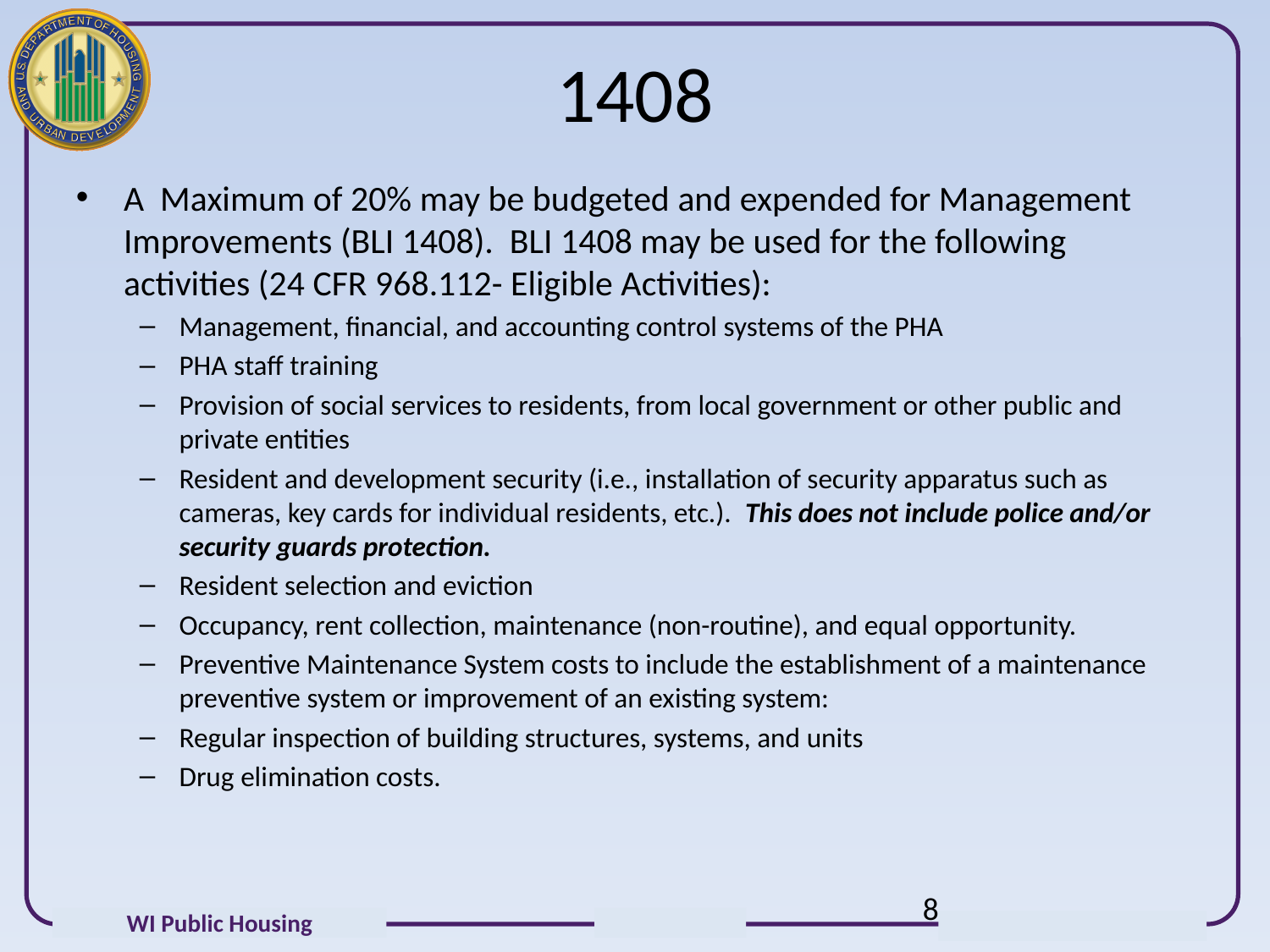

# 1408
A  Maximum of 20% may be budgeted and expended for Management Improvements (BLI 1408).  BLI 1408 may be used for the following activities (24 CFR 968.112- Eligible Activities):
Management, financial, and accounting control systems of the PHA
PHA staff training
Provision of social services to residents, from local government or other public and private entities
Resident and development security (i.e., installation of security apparatus such as cameras, key cards for individual residents, etc.).  This does not include police and/or security guards protection.
Resident selection and eviction
Occupancy, rent collection, maintenance (non-routine), and equal opportunity.
Preventive Maintenance System costs to include the establishment of a maintenance preventive system or improvement of an existing system:
Regular inspection of building structures, systems, and units
Drug elimination costs.
8